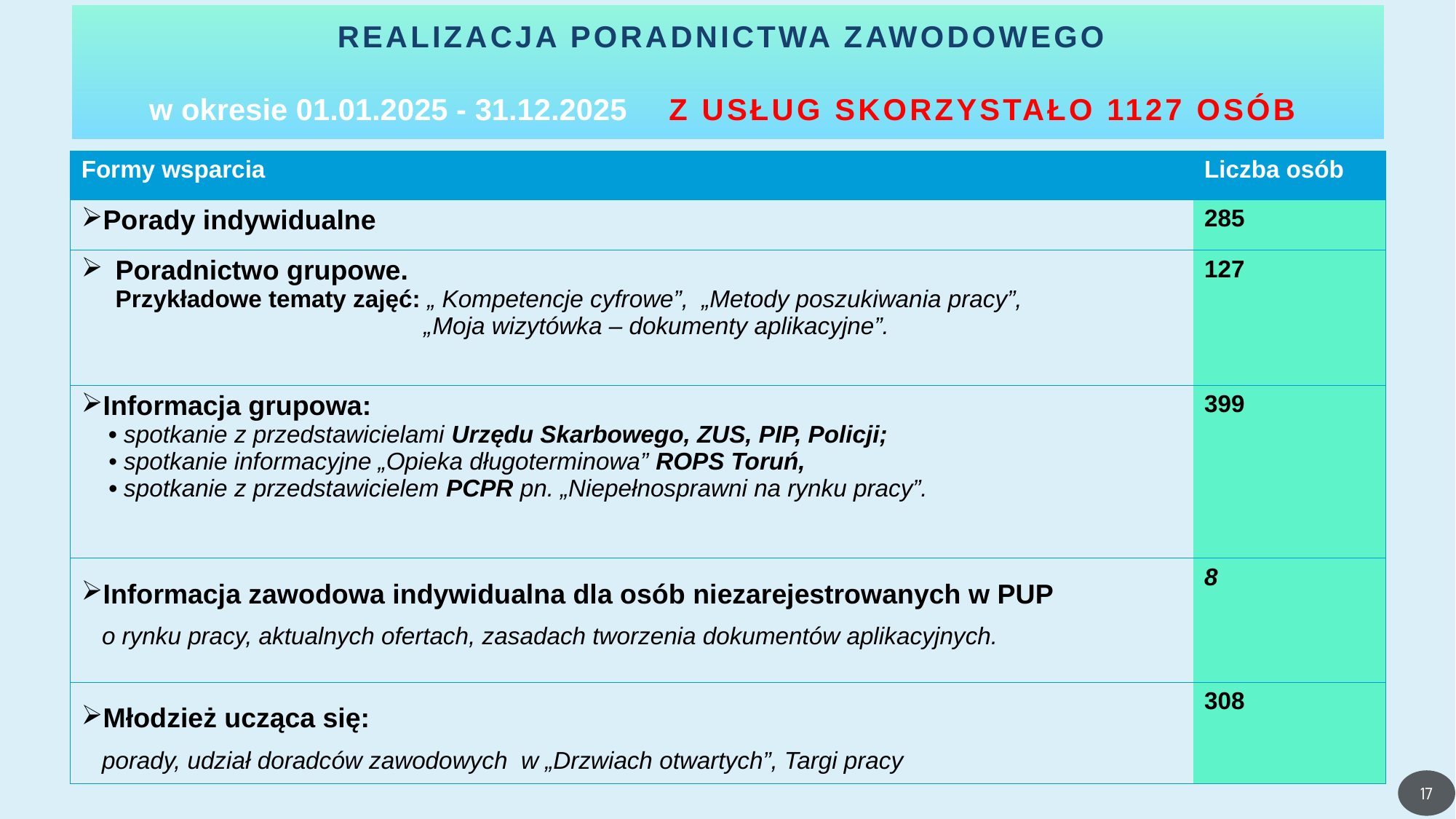

# Realizacja poradnictwa zawodowego w okresie 01.01.2025 - 31.12.2025     z usług skorzystało 1127 osób
| Formy wsparcia | Liczba osób |
| --- | --- |
| Porady indywidualne | 285 |
| Poradnictwo grupowe. Przykładowe tematy zajęć: „ Kompetencje cyfrowe”, „Metody poszukiwania pracy”, „Moja wizytówka – dokumenty aplikacyjne”. | 127 |
| Informacja grupowa: • spotkanie z przedstawicielami Urzędu Skarbowego, ZUS, PIP, Policji; • spotkanie informacyjne „Opieka długoterminowa” ROPS Toruń, • spotkanie z przedstawicielem PCPR pn. „Niepełnosprawni na rynku pracy”. | 399 |
| Informacja zawodowa indywidualna dla osób niezarejestrowanych w PUP o rynku pracy, aktualnych ofertach, zasadach tworzenia dokumentów aplikacyjnych. | 8 |
| Młodzież ucząca się: porady, udział doradców zawodowych w „Drzwiach otwartych”, Targi pracy | 308 |
17